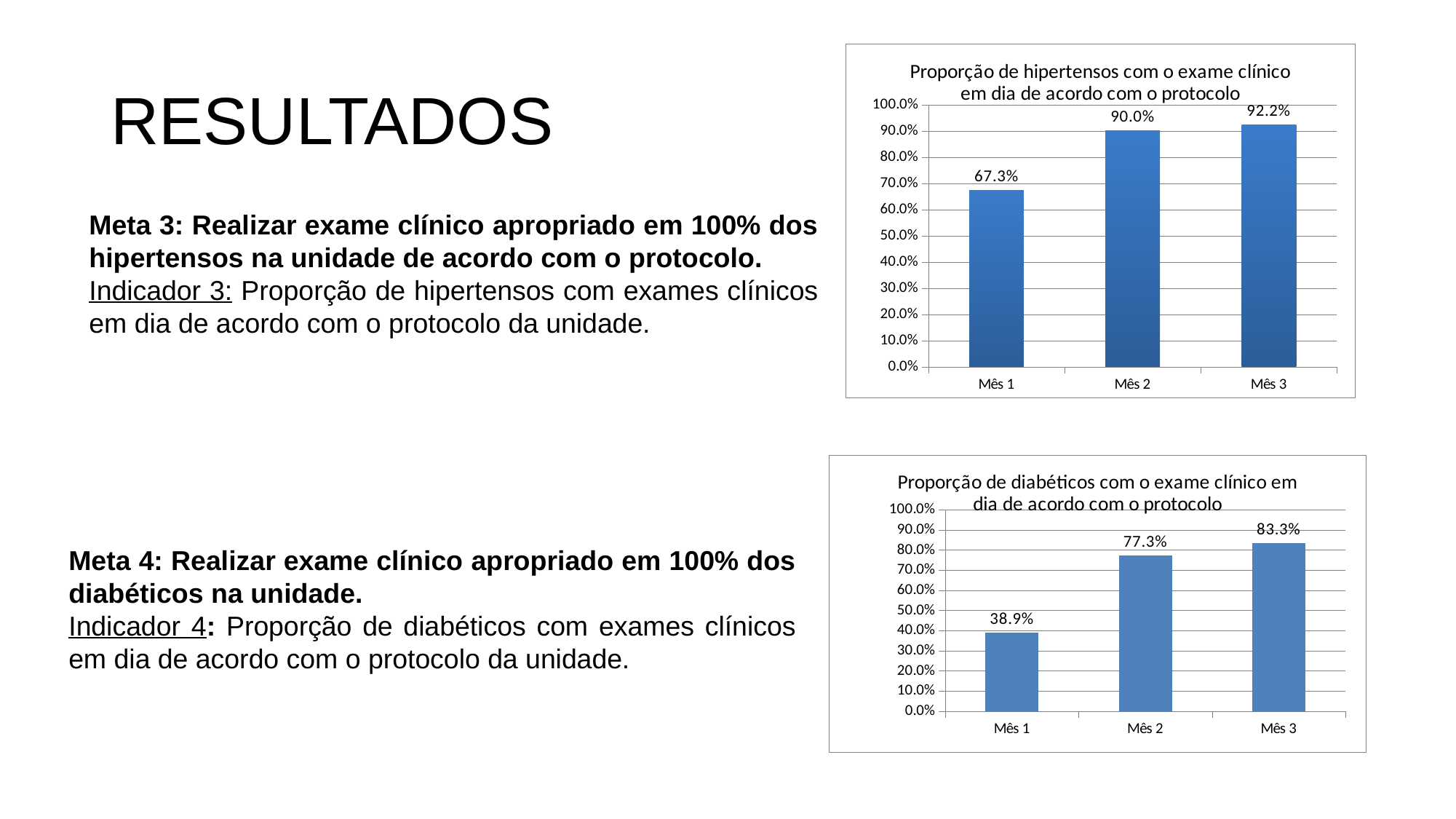

# RESULTADOS

### Chart:

| Category | Proporção de hipertensos com o exame clínico em dia de acordo com o protocolo |
|---|---|
| Mês 1 | 0.673469387755102 |
| Mês 2 | 0.9 |
| Mês 3 | 0.922077922077922 |
Meta 3: Realizar exame clínico apropriado em 100% dos hipertensos na unidade de acordo com o protocolo.
Indicador 3: Proporção de hipertensos com exames clínicos em dia de acordo com o protocolo da unidade.

### Chart:

| Category | Proporção de diabéticos com o exame clínico em dia de acordo com o protocolo |
|---|---|
| Mês 1 | 0.3888888888888889 |
| Mês 2 | 0.7727272727272727 |
| Mês 3 | 0.8333333333333334 |
Meta 4: Realizar exame clínico apropriado em 100% dos diabéticos na unidade.
Indicador 4: Proporção de diabéticos com exames clínicos em dia de acordo com o protocolo da unidade.